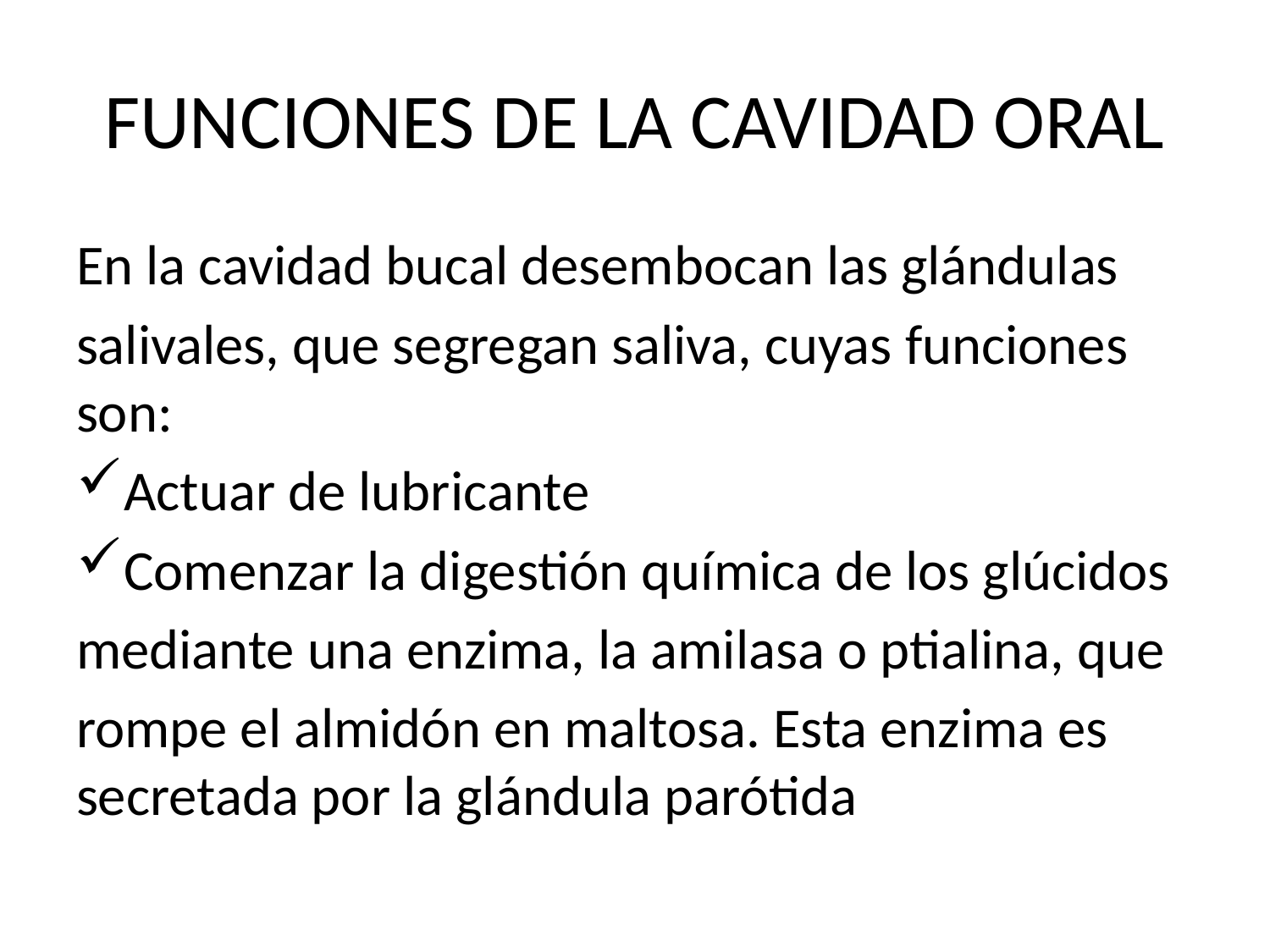

# FUNCIONES DE LA CAVIDAD ORAL
En la cavidad bucal desembocan las glándulas
salivales, que segregan saliva, cuyas funciones son:
Actuar de lubricante
Comenzar la digestión química de los glúcidos
mediante una enzima, la amilasa o ptialina, que
rompe el almidón en maltosa. Esta enzima es secretada por la glándula parótida